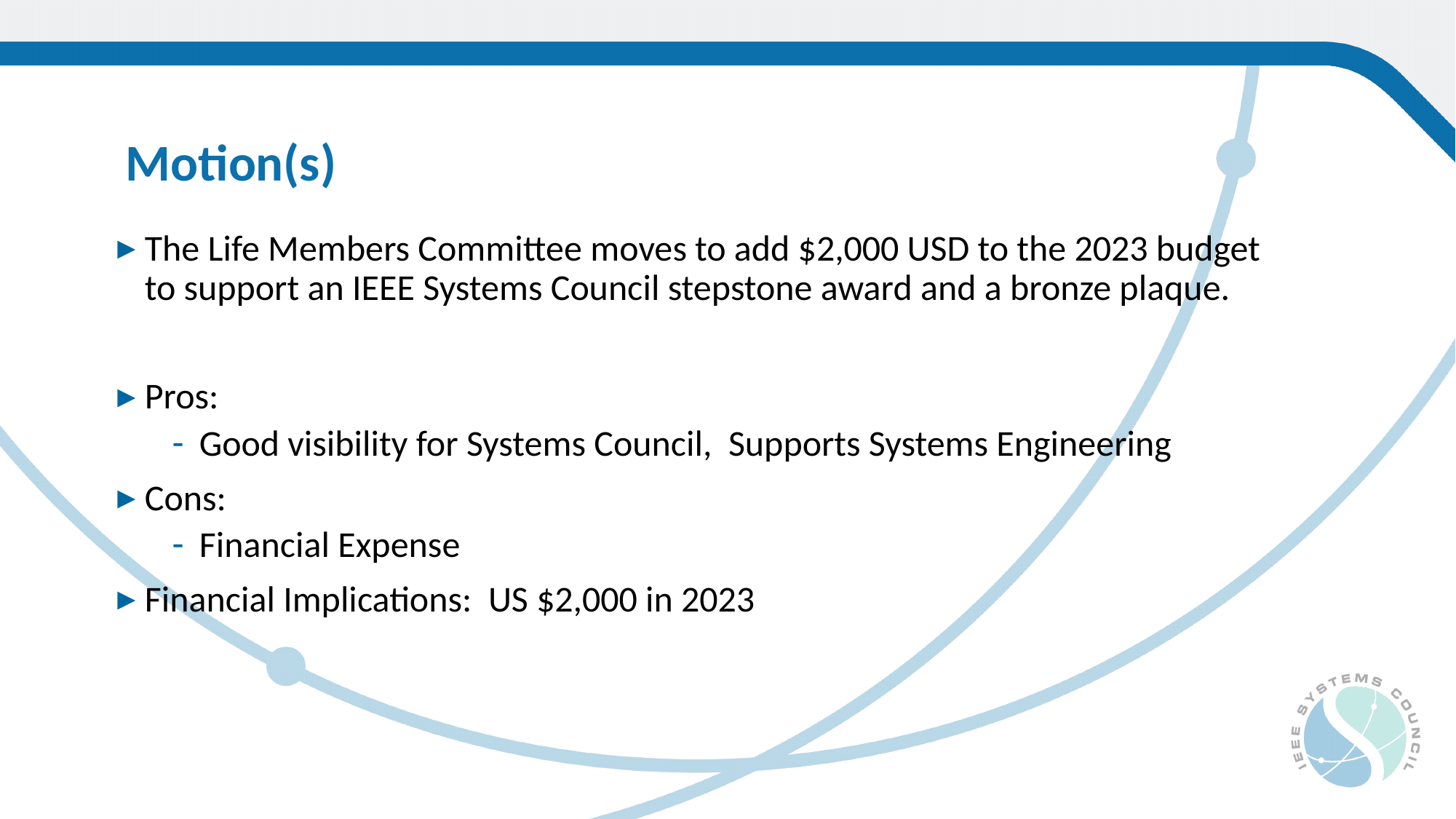

Motion(s)
The Life Members Committee moves to add $2,000 USD to the 2023 budget to support an IEEE Systems Council stepstone award and a bronze plaque.

Pros:
Good visibility for Systems Council,  Supports Systems Engineering
Cons:
Financial Expense
Financial Implications:  US $2,000 in 2023